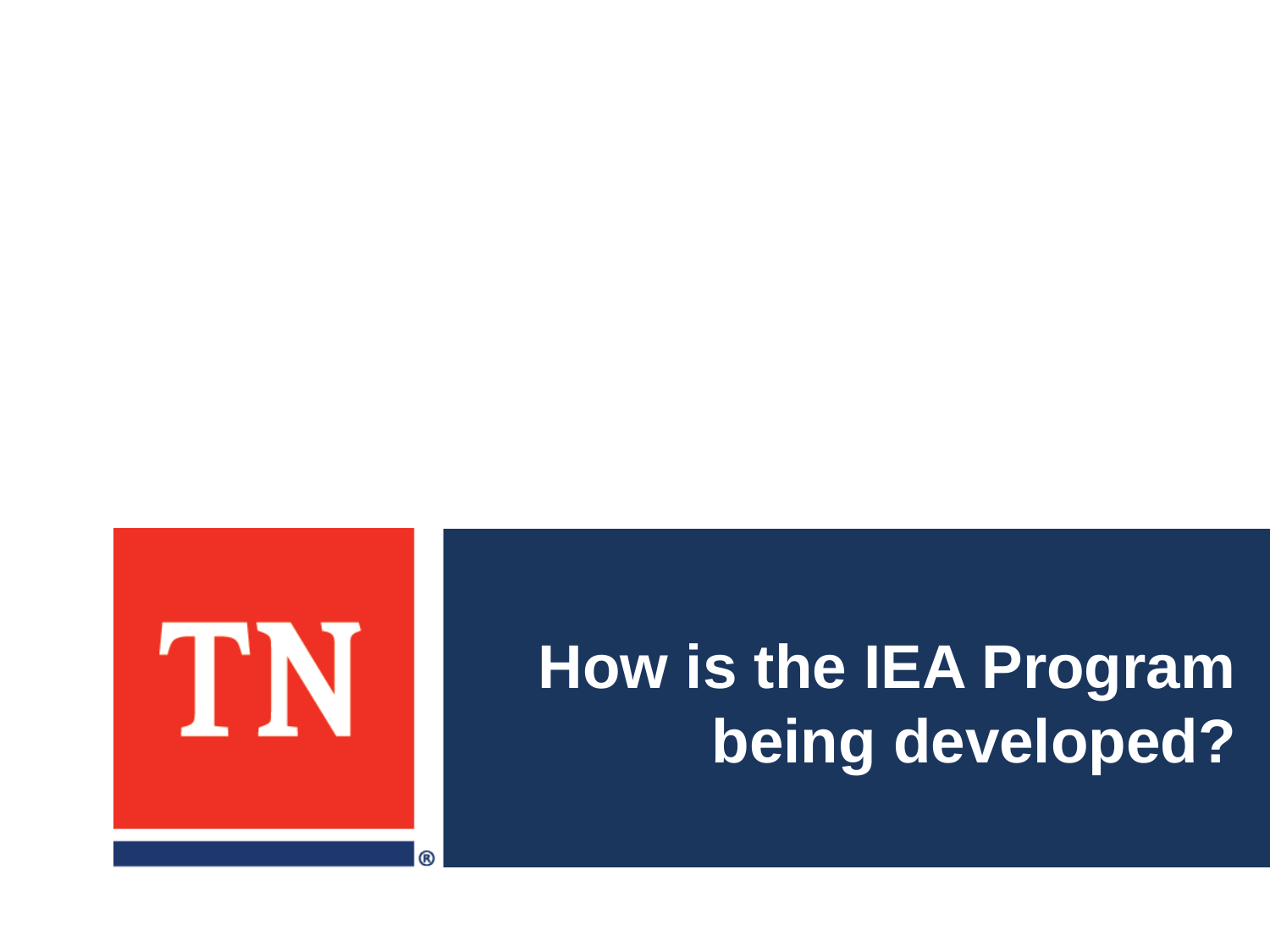

# How is the IEA Program being developed?